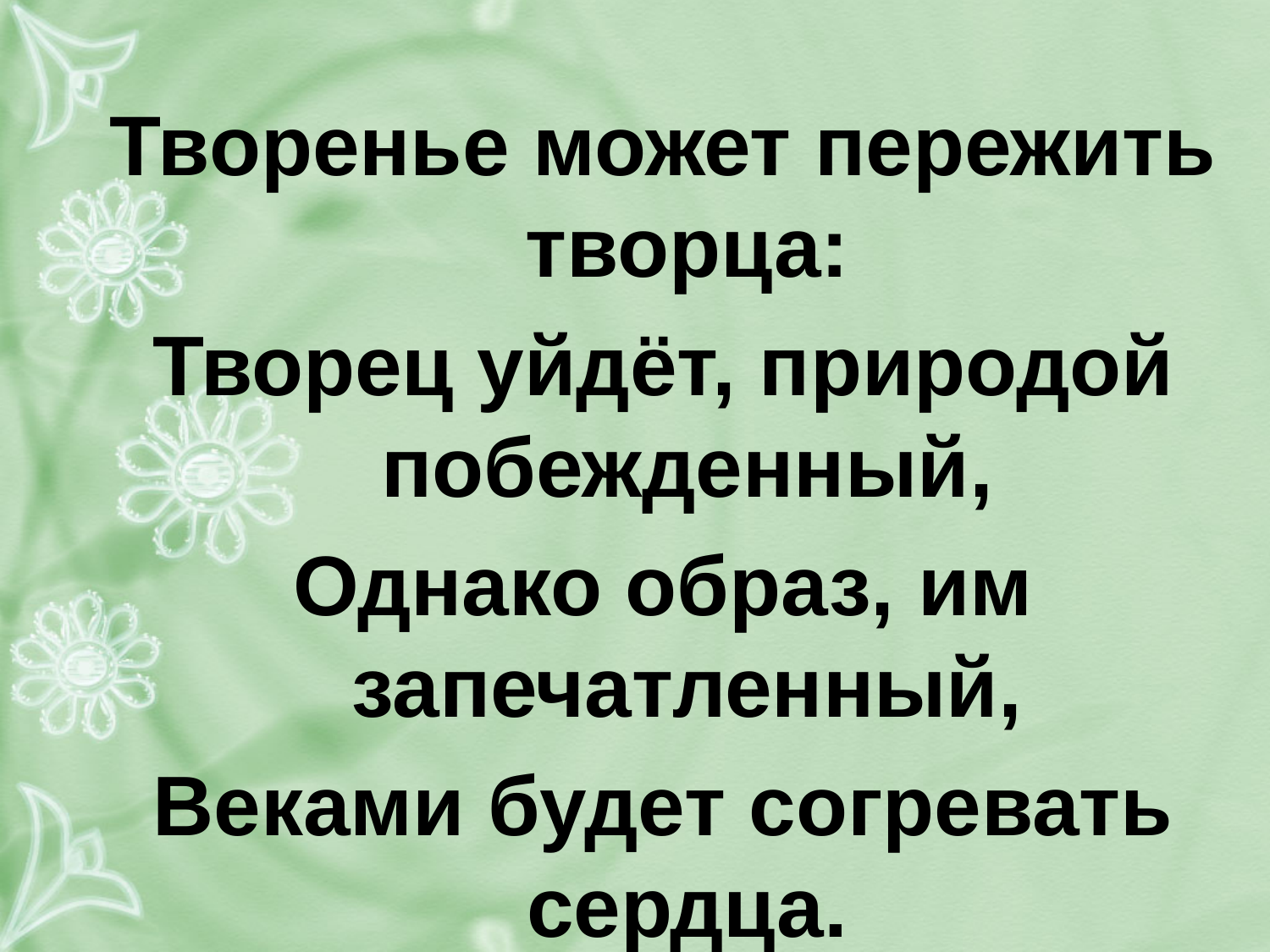

#
Творенье может пережить творца:
Творец уйдёт, природой побежденный,
Однако образ, им запечатленный,
Веками будет согревать сердца.
Микеланджело Буонаротти